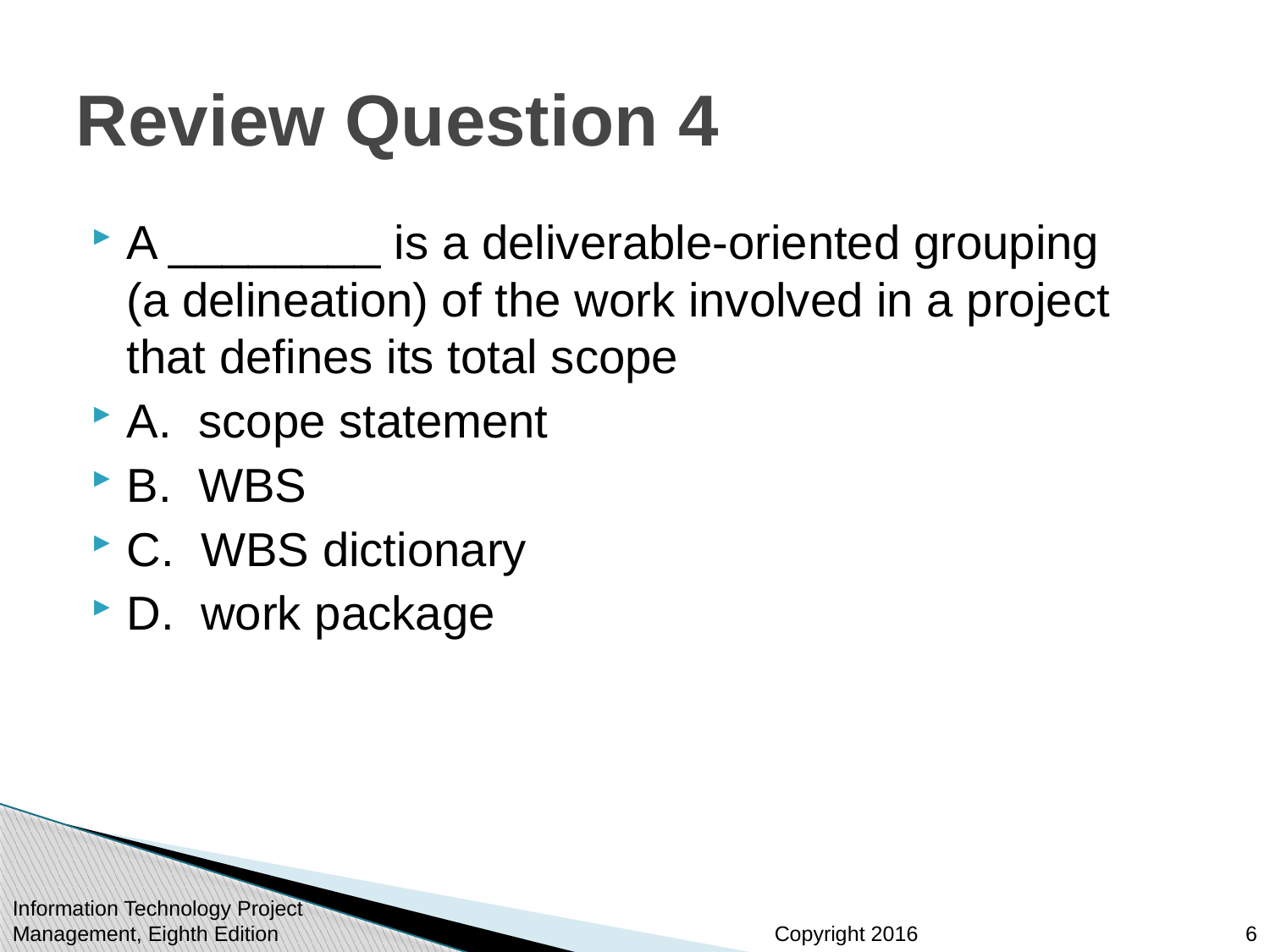

# Review Question 4
A ________ is a deliverable-oriented grouping (a delineation) of the work involved in a project that defines its total scope
A.  scope statement
B.  WBS
C.  WBS dictionary
D.  work package
6